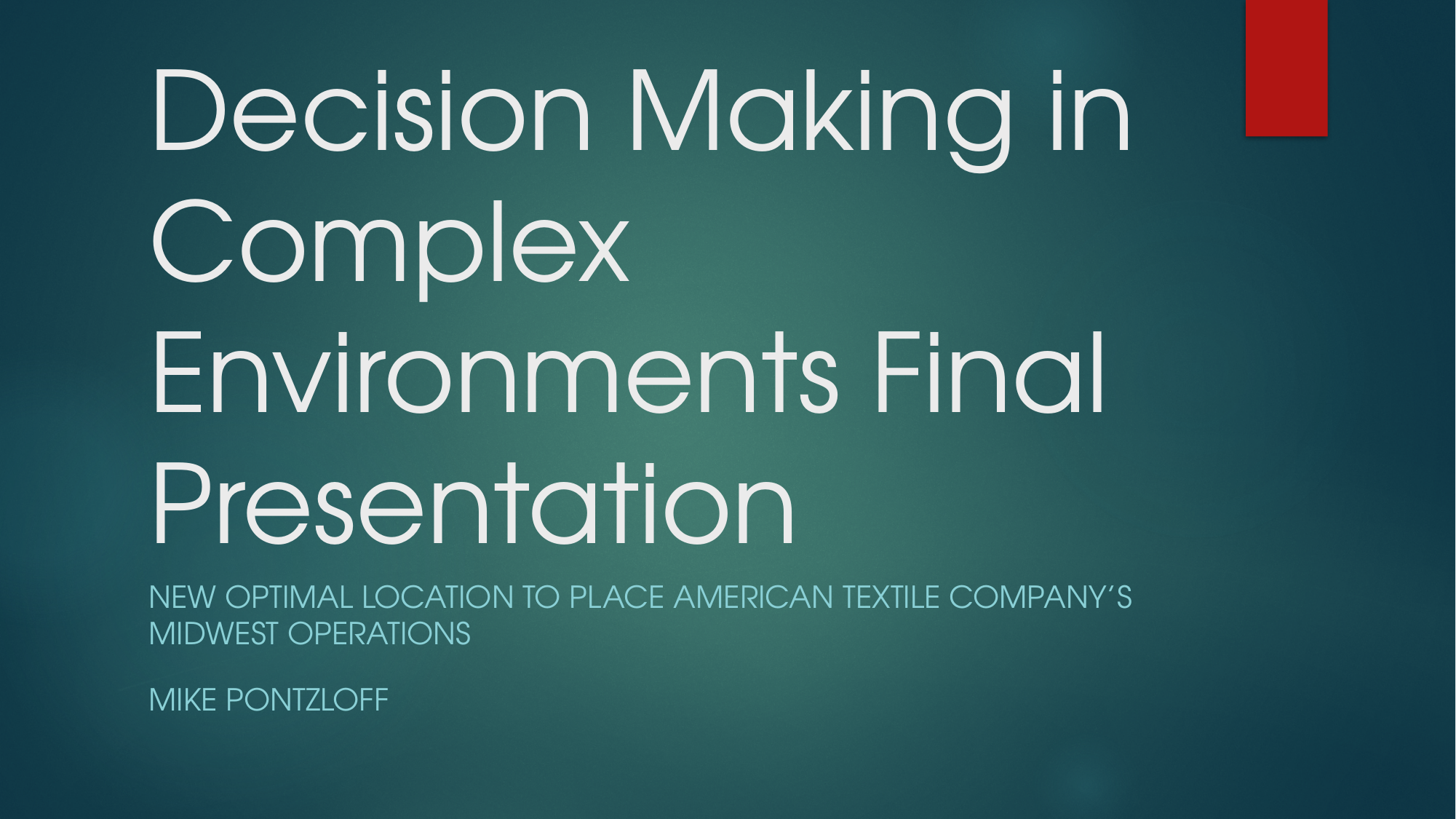

# Decision Making in Complex Environments Final Presentation
New optimal location to place American textile company’s Midwest operations
Mike Pontzloff